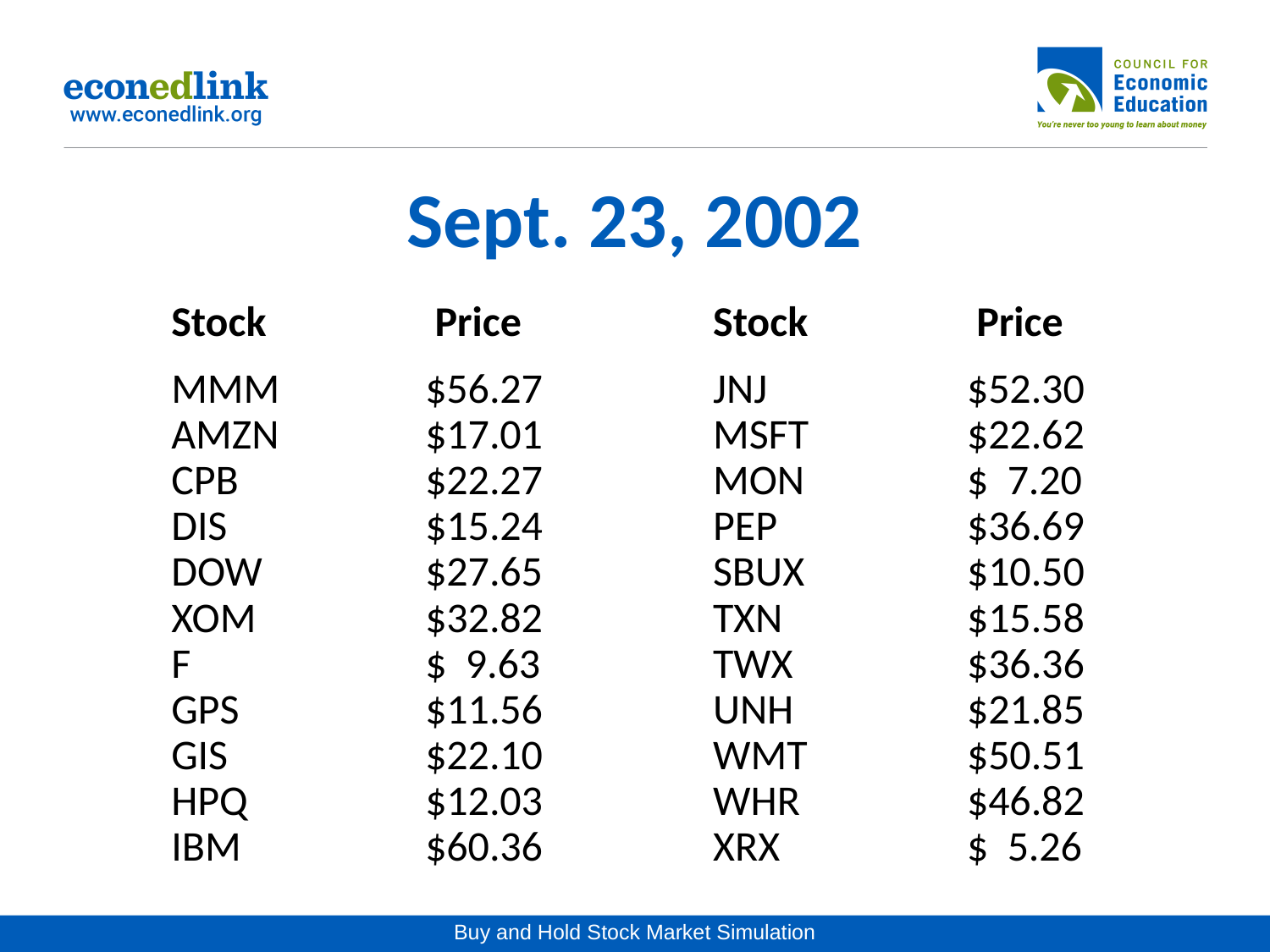

# Sept. 23, 2002
Stock    	 Price
MMM		$56.27
AMZN		$17.01
CPB		$22.27
DIS		$15.24
DOW		$27.65
XOM		$32.82
F		$  9.63
GPS		$11.56
GIS		$22.10
HPQ		$12.03
IBM		$60.36
Stock    	 Price
JNJ		$52.30
MSFT		$22.62
MON		$  7.20
PEP		$36.69
SBUX		$10.50
TXN		$15.58
TWX		$36.36
UNH		$21.85
WMT		$50.51
WHR		$46.82
XRX		$  5.26